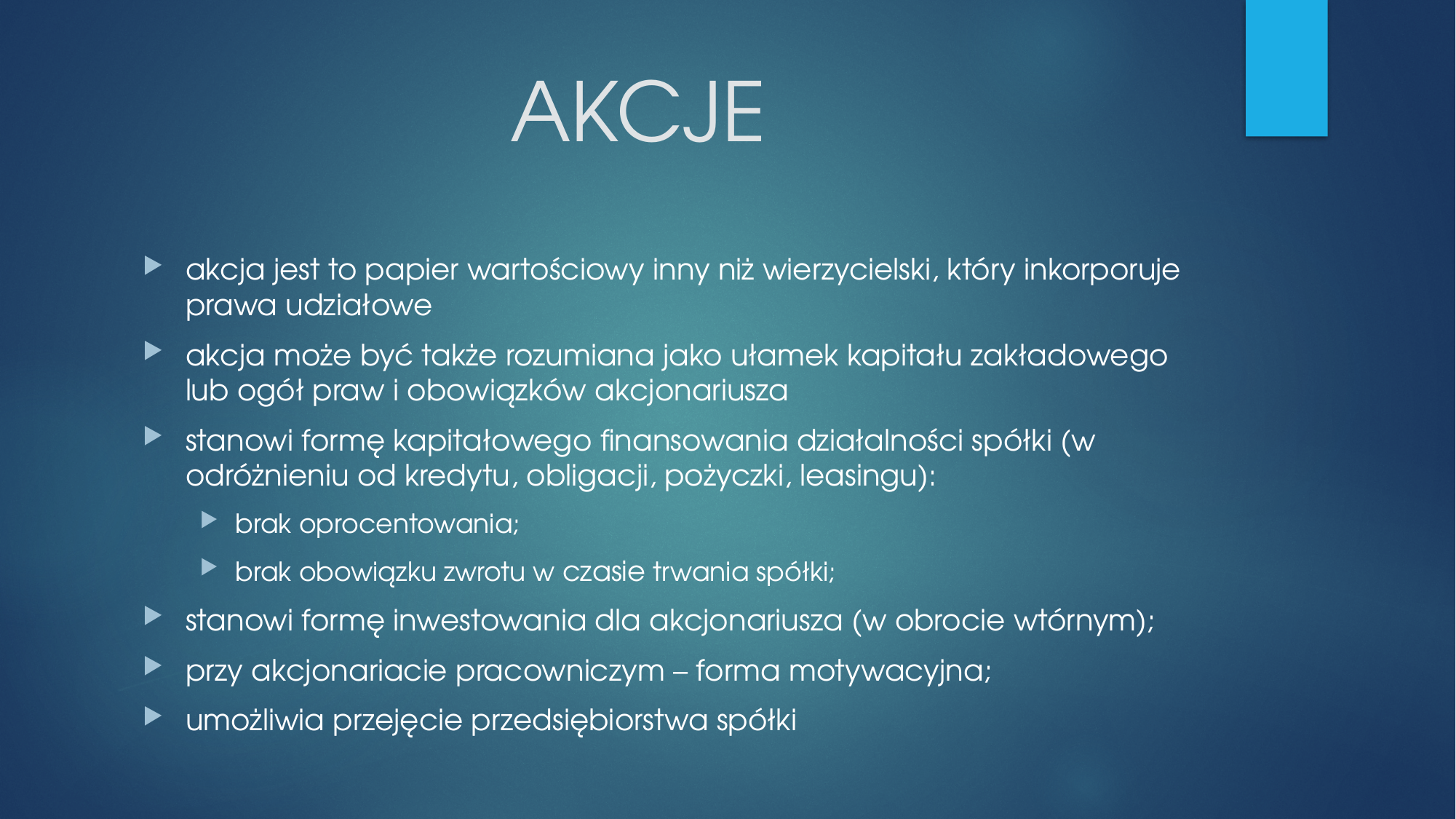

# AKCJE
akcja jest to papier wartościowy inny niż wierzycielski, który inkorporuje prawa udziałowe
akcja może być także rozumiana jako ułamek kapitału zakładowego lub ogół praw i obowiązków akcjonariusza
stanowi formę kapitałowego finansowania działalności spółki (w odróżnieniu od kredytu, obligacji, pożyczki, leasingu):
brak oprocentowania;
brak obowiązku zwrotu w czasie trwania spółki;
stanowi formę inwestowania dla akcjonariusza (w obrocie wtórnym);
przy akcjonariacie pracowniczym – forma motywacyjna;
umożliwia przejęcie przedsiębiorstwa spółki